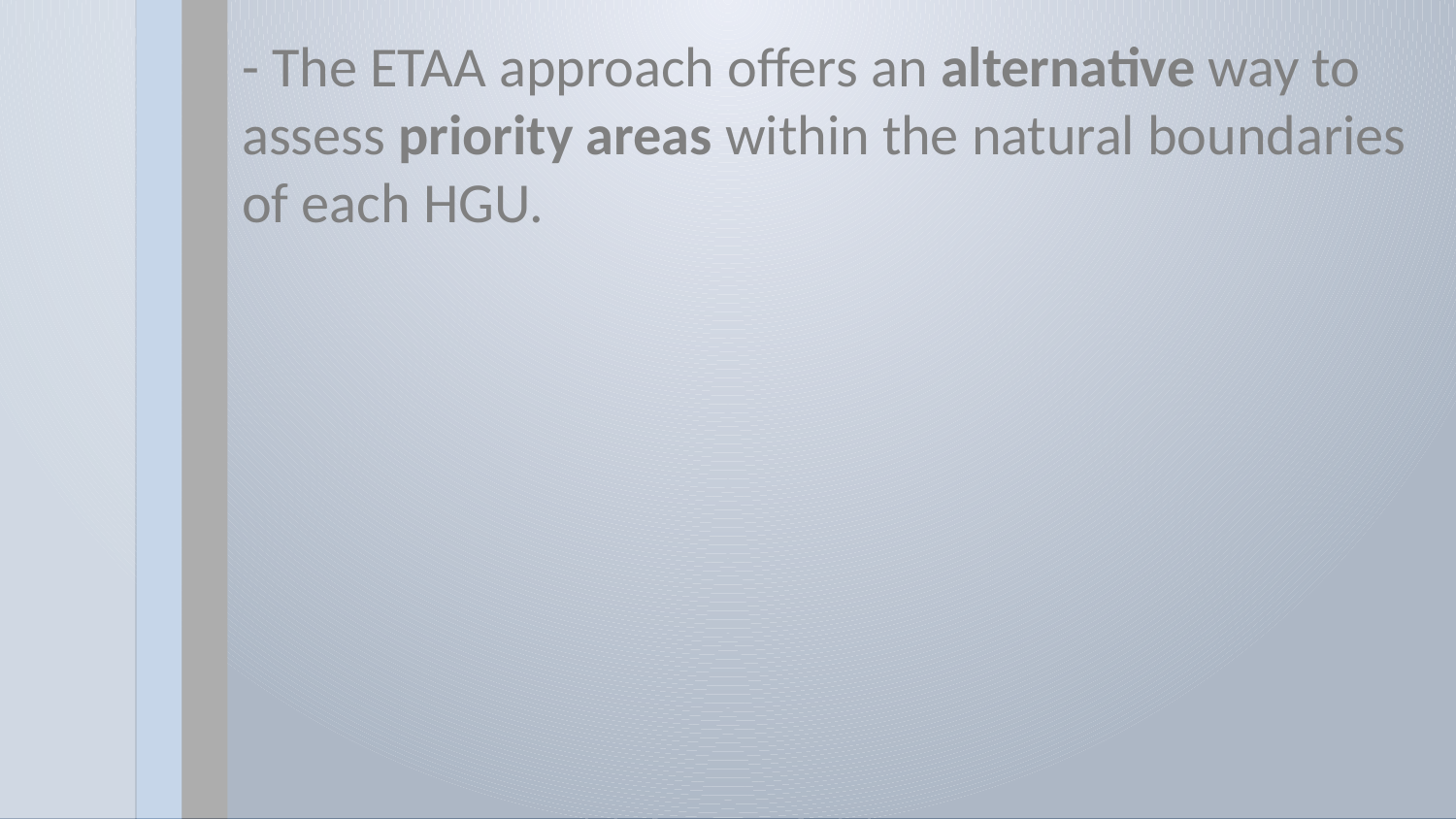

- The ETAA approach offers an alternative way to assess priority areas within the natural boundaries of each HGU.